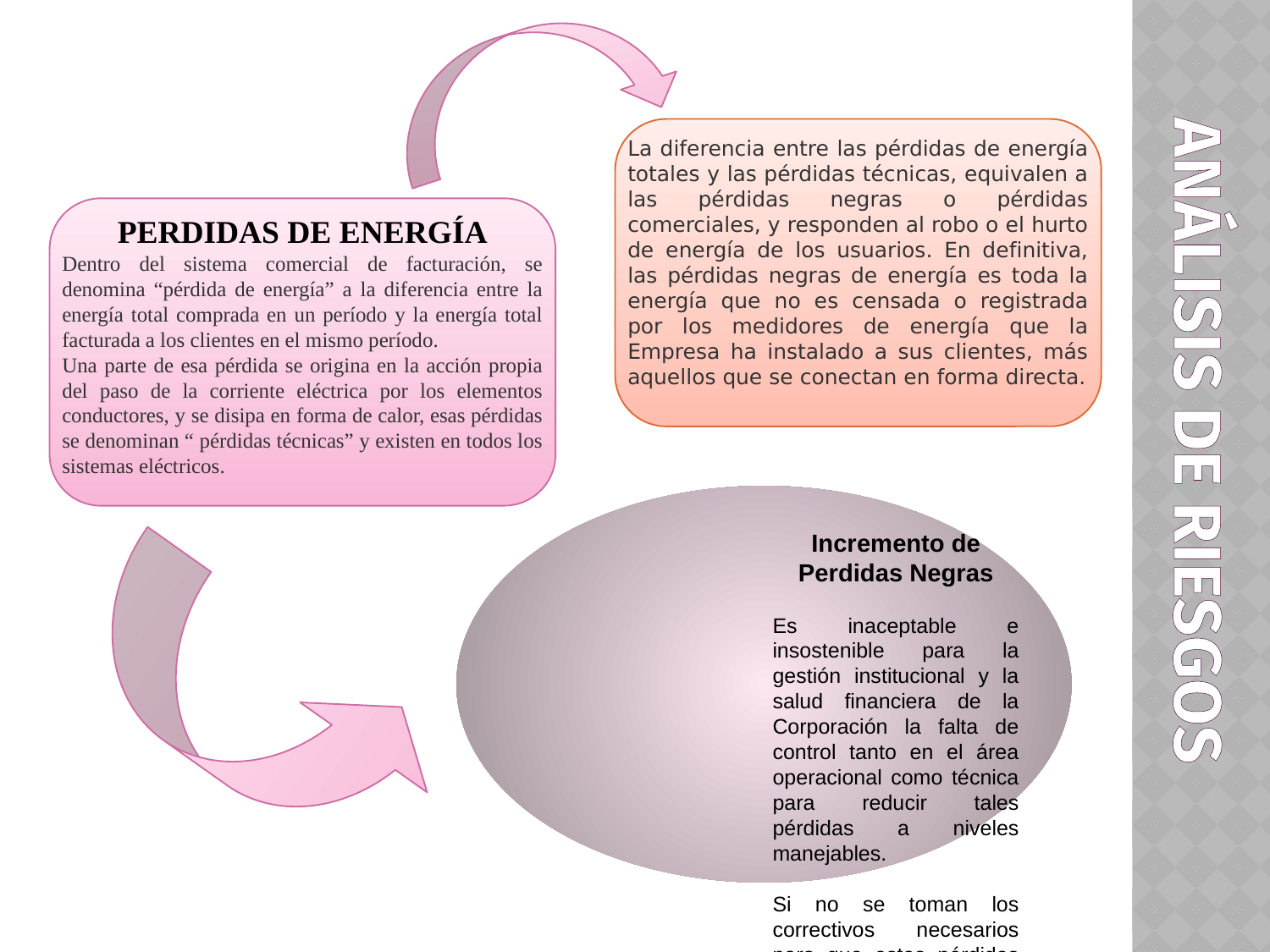

La diferencia entre las pérdidas de energía totales y las pérdidas técnicas, equivalen a las pérdidas negras o pérdidas comerciales, y responden al robo o el hurto de energía de los usuarios. En definitiva, las pérdidas negras de energía es toda la energía que no es censada o registrada por los medidores de energía que la Empresa ha instalado a sus clientes, más aquellos que se conectan en forma directa.

PERDIDAS DE ENERGÍA
Dentro del sistema comercial de facturación, se denomina “pérdida de energía” a la diferencia entre la energía total comprada en un período y la energía total facturada a los clientes en el mismo período.
Una parte de esa pérdida se origina en la acción propia del paso de la corriente eléctrica por los elementos conductores, y se disipa en forma de calor, esas pérdidas se denominan “ pérdidas técnicas” y existen en todos los sistemas eléctricos.

# Análisis DE RIESGOS

Incremento de Perdidas Negras

Es inaceptable e insostenible para la gestión institucional y la salud financiera de la Corporación la falta de control tanto en el área operacional como técnica para reducir tales pérdidas a niveles manejables.

Si no se toman los correctivos necesarios para que estas pérdidas disminuyan, estas pérdidas por el contrario  sufrirán incrementos anuales.